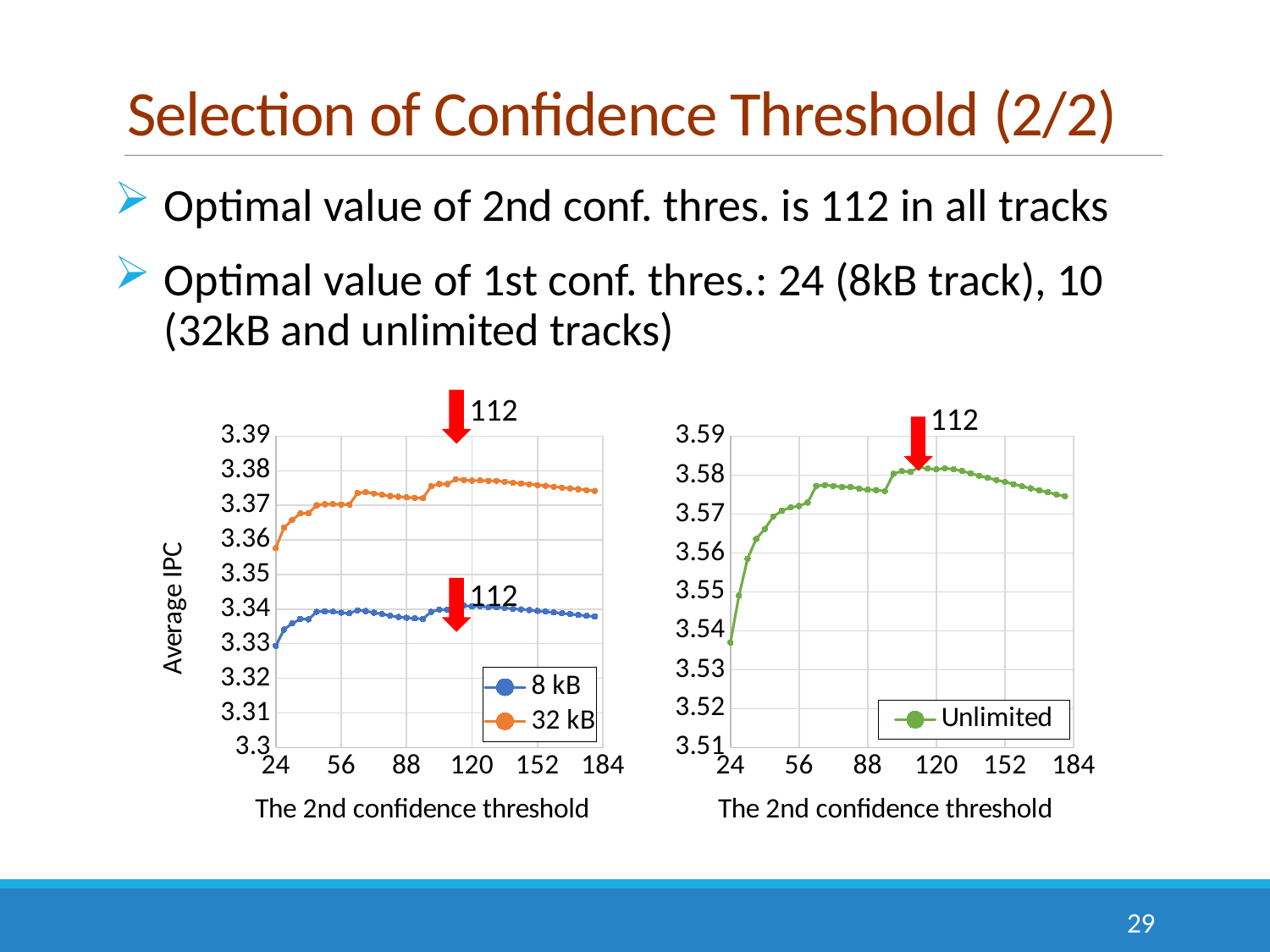

# Selection of Confidence Threshold (2/2)
Optimal value of 2nd conf. thres. is 112 in all tracks
Optimal value of 1st conf. thres.: 24 (8kB track), 10 (32kB and unlimited tracks)
112

112

### Chart

| Category | 8 kB | 32 kB |
|---|---|---|

### Chart

| Category | Unlimited |
|---|---|
112

29